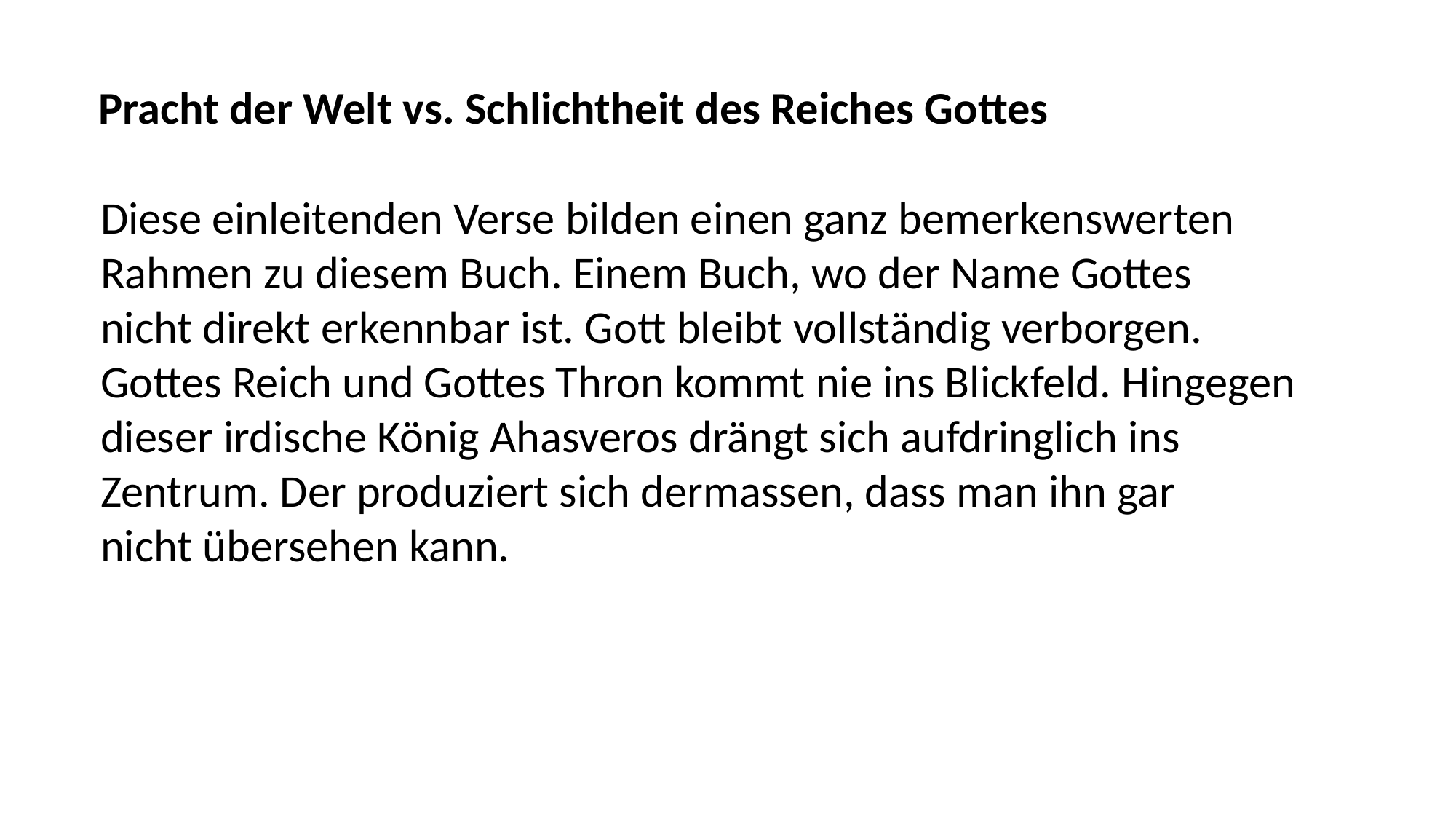

Pracht der Welt vs. Schlichtheit des Reiches Gottes
Diese einleitenden Verse bilden einen ganz bemerkenswerten
Rahmen zu diesem Buch. Einem Buch, wo der Name Gottes
nicht direkt erkennbar ist. Gott bleibt vollständig verborgen.
Gottes Reich und Gottes Thron kommt nie ins Blickfeld. Hingegen
dieser irdische König Ahasveros drängt sich aufdringlich ins
Zentrum. Der produziert sich dermassen, dass man ihn gar
nicht übersehen kann.